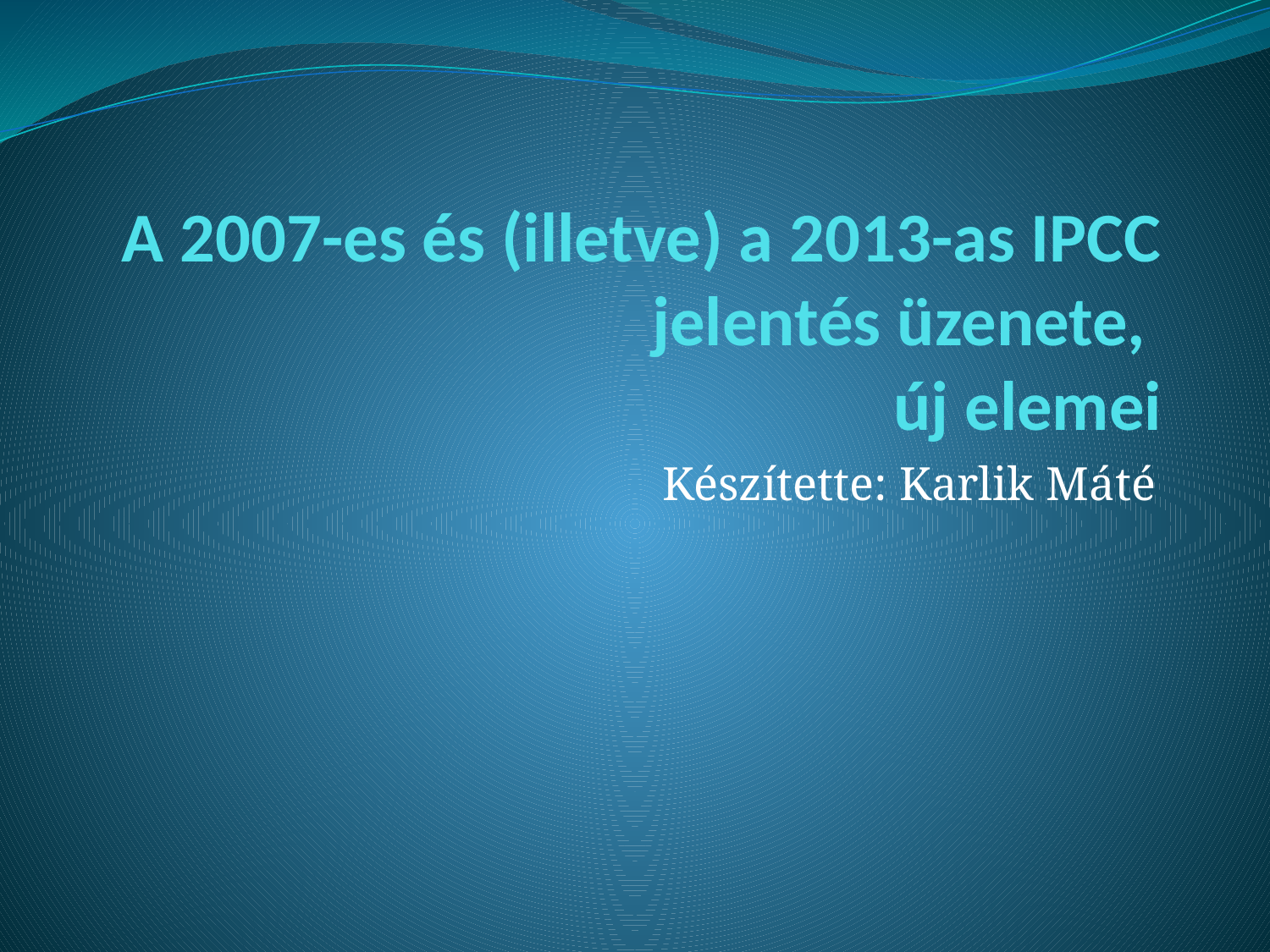

# A 2007-es és (illetve) a 2013-as IPCC jelentés üzenete, új elemei
Készítette: Karlik Máté